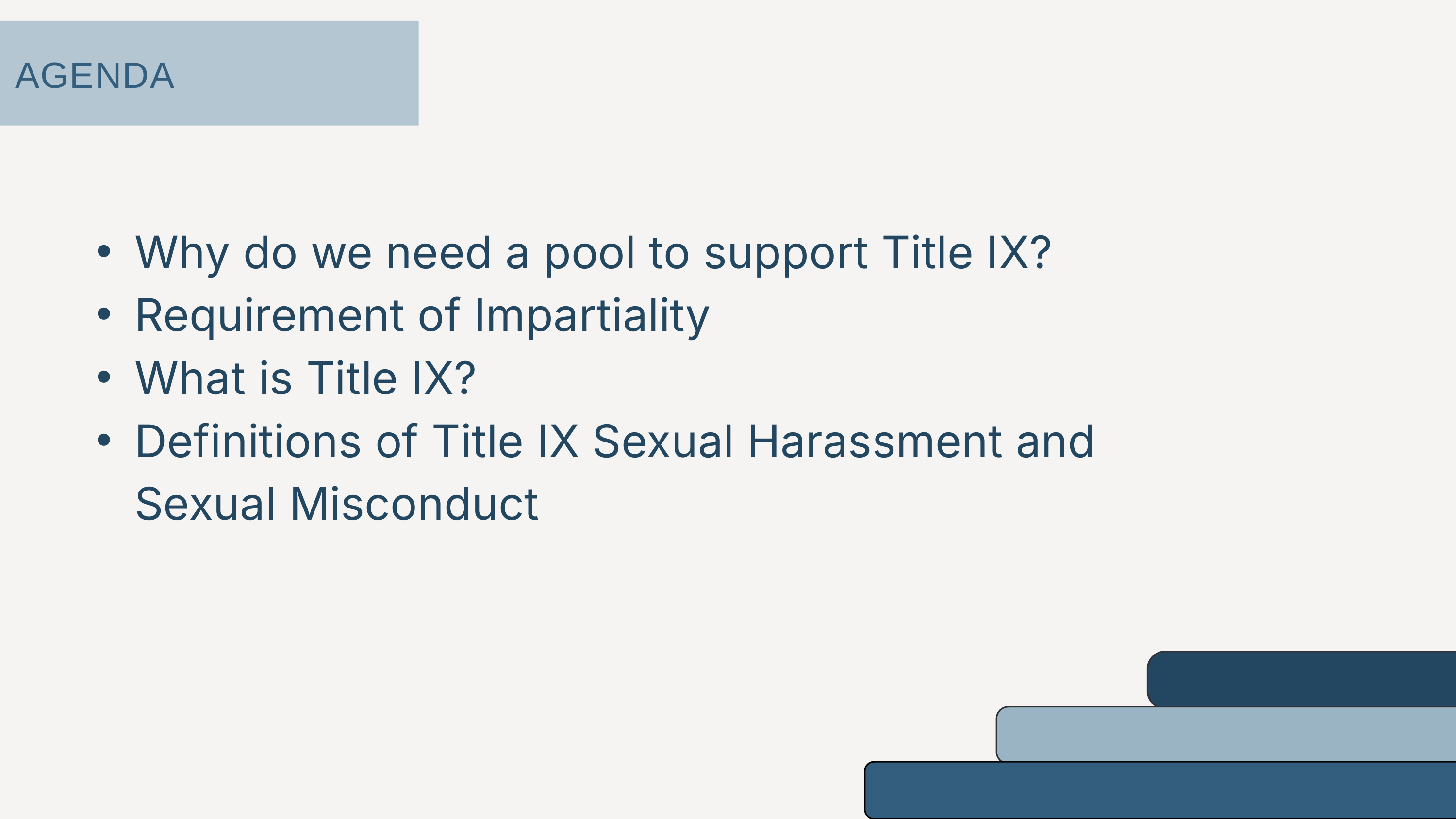

AGENDA
Why do we need a pool to support Title IX?
Requirement of Impartiality
What is Title IX?
Definitions of Title IX Sexual Harassment and Sexual Misconduct